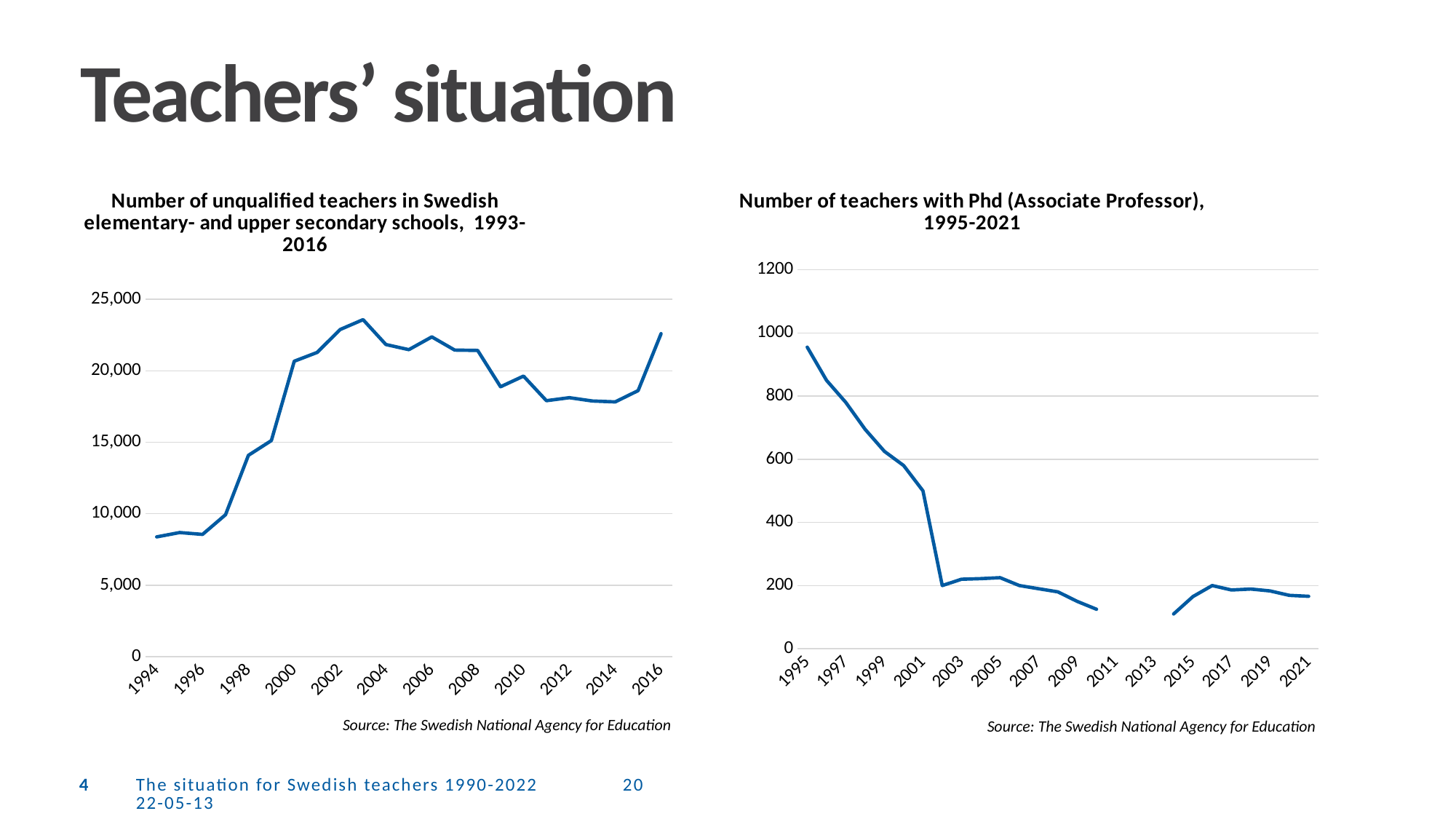

# Teachers’ situation

### Chart: Number of unqualified teachers in Swedish elementary- and upper secondary schools,  1993-2016

| Category | Lärarbrist, GR + GY |
|---|---|
| 1994 | 8376.98 |
| 1995 | 8680.23 |
| 1996 | 8553.220000000001 |
| 1997 | 9924.960000000001 |
| 1998 | 14081.01 |
| 1999 | 15114.369999999999 |
| 2000 | 20666.1 |
| 2001 | 21281.73 |
| 2002 | 22882.23 |
| 2003 | 23574.050000000003 |
| 2004 | 21833.04 |
| 2005 | 21474.72 |
| 2006 | 22368.32 |
| 2007 | 21444.78 |
| 2008 | 21421.97 |
| 2009 | 18879.4 |
| 2010 | 19625.57 |
| 2011 | 17905.510000000002 |
| 2012 | 18115.32 |
| 2013 | 17884.58 |
| 2014 | 17822.910000000003 |
| 2015 | 18608.45 |
| 2016 | 22588.92 |

### Chart: Number of teachers with Phd (Associate Professor), 1995-2021

| Category | Antal lektorer i gymnasieskolan |
|---|---|
| 1995 | 955.0 |
| 1996 | 850.0 |
| 1997 | 780.0 |
| 1998 | 695.0 |
| 1999 | 625.0 |
| 2000 | 580.0 |
| 2001 | 500.0 |
| 2002 | 200.0 |
| 2003 | 220.0 |
| 2004 | 222.0 |
| 2005 | 225.0 |
| 2006 | 200.0 |
| 2007 | 190.0 |
| 2008 | 180.0 |
| 2009 | 150.0 |
| 2010 | 125.0 |
| 2011 | None |
| 2012 | None |
| 2013 | None |
| 2014 | 110.0 |
| 2015 | 165.0 |
| 2016 | 200.0 |
| 2017 | 186.0 |
| 2018 | 189.0 |
| 2019 | 183.0 |
| 2020 | 169.0 |
| 2021 | 166.0 |
Source: The Swedish National Agency for Education
Source: The Swedish National Agency for Education

4
The situation for Swedish teachers 1990-2022               2022-05-13